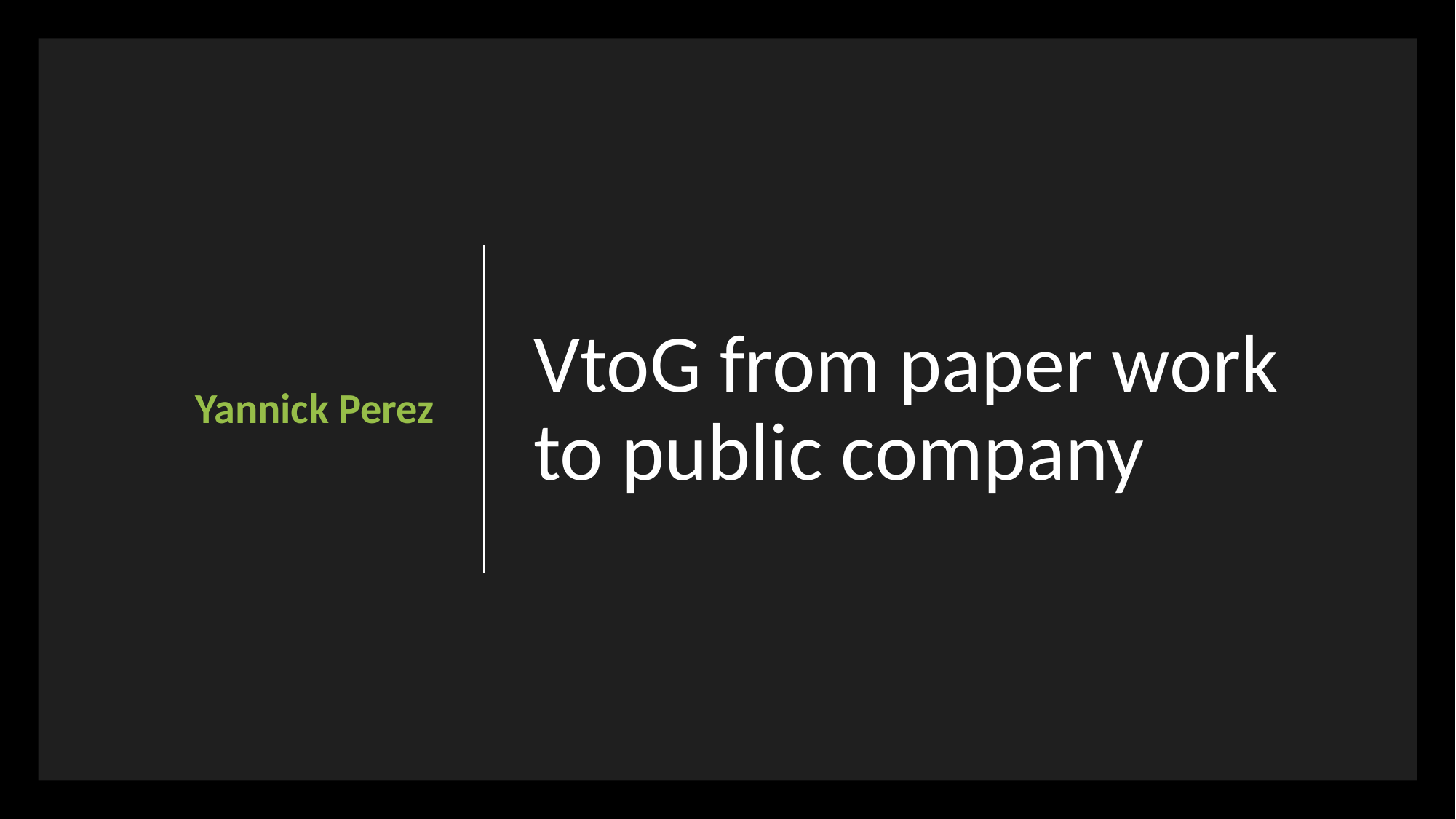

Yannick Perez
# VtoG from paper work to public company